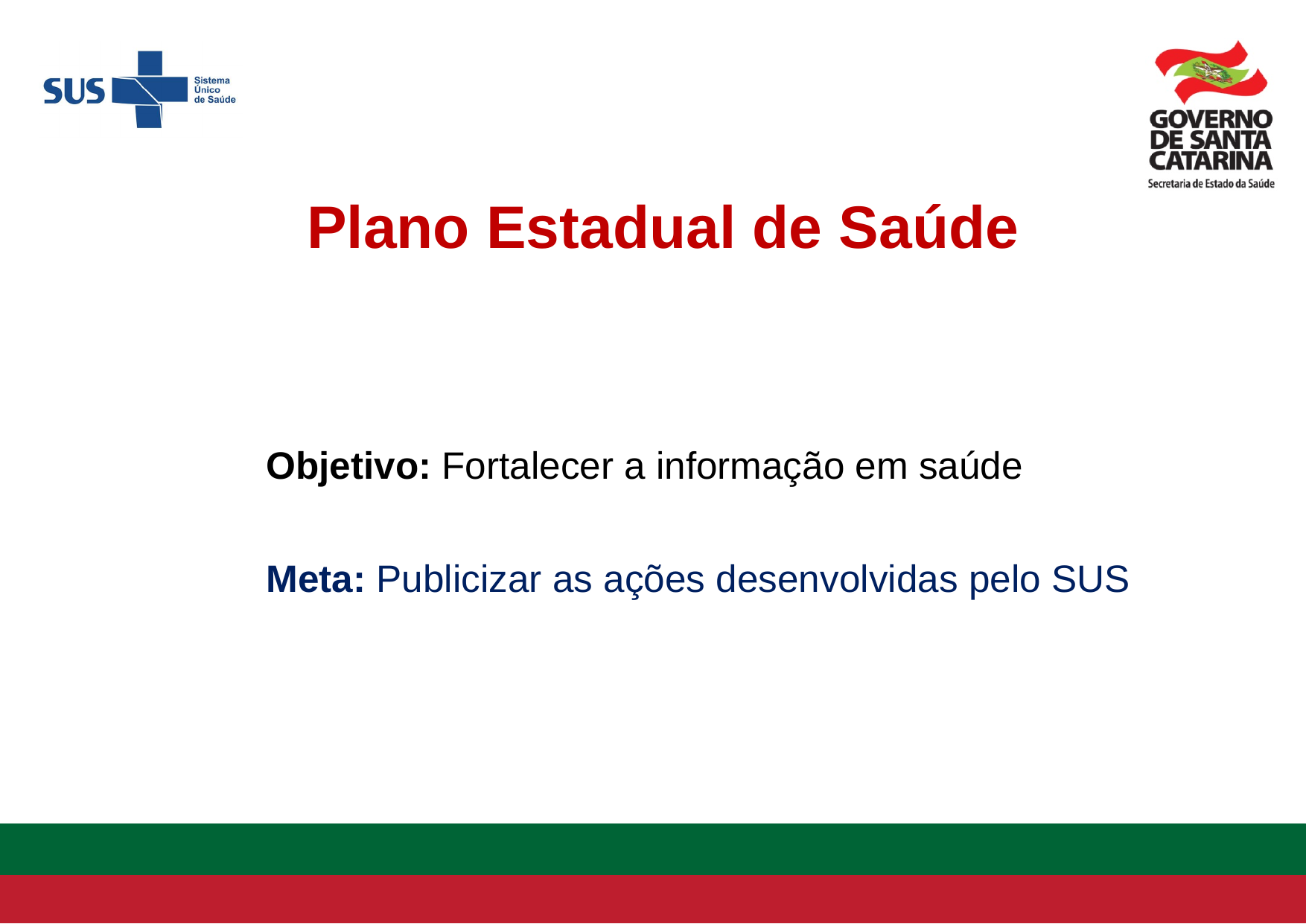

Plano Estadual de Saúde
Objetivo: Fortalecer a informação em saúde

Meta: Publicizar as ações desenvolvidas pelo SUS